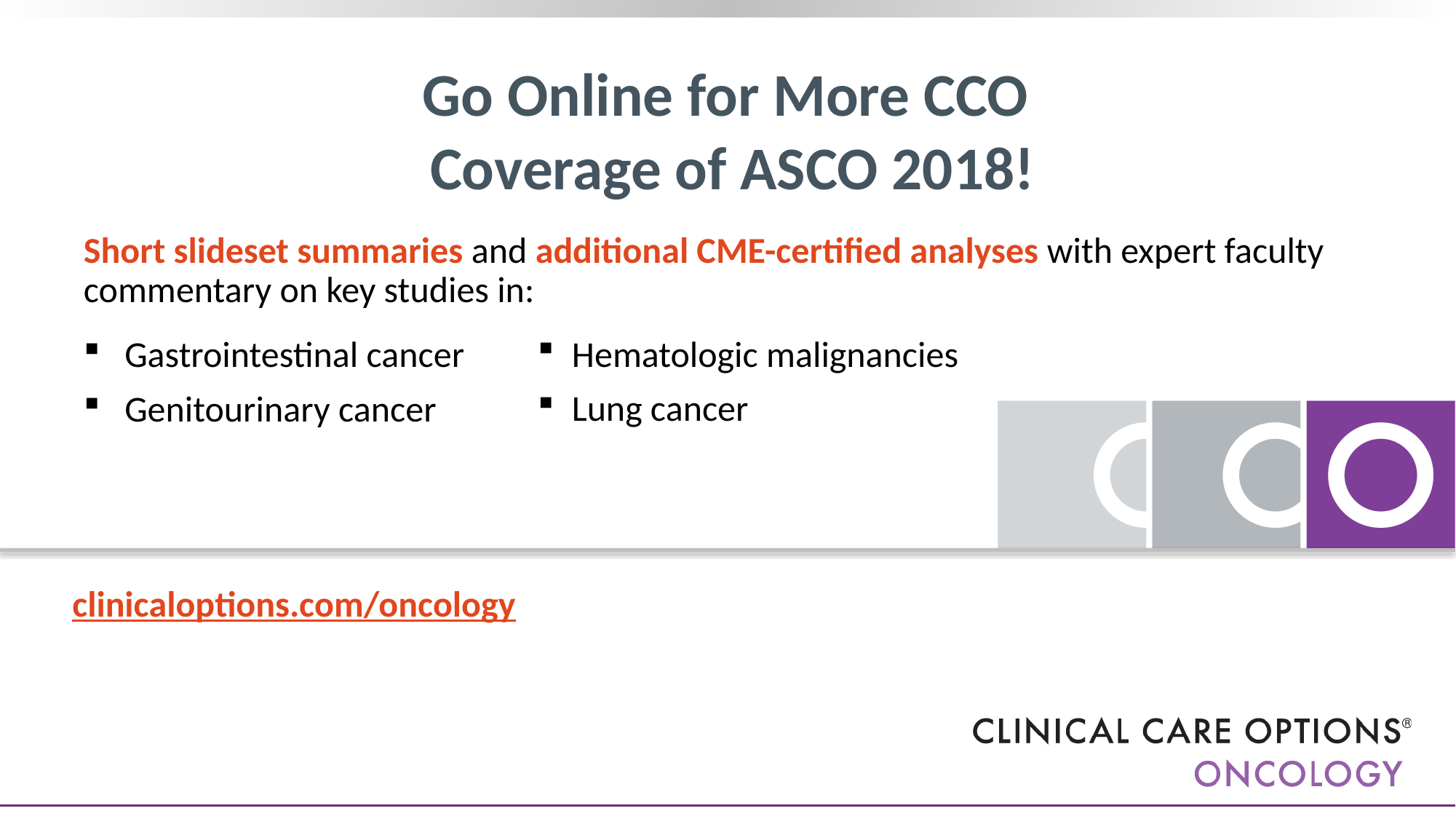

# Go Online for More CCO Coverage of ASCO 2018!
Short slideset summaries and additional CME-certified analyses with expert faculty commentary on key studies in:
Gastrointestinal cancer
Genitourinary cancer
Hematologic malignancies
Lung cancer
clinicaloptions.com/oncology